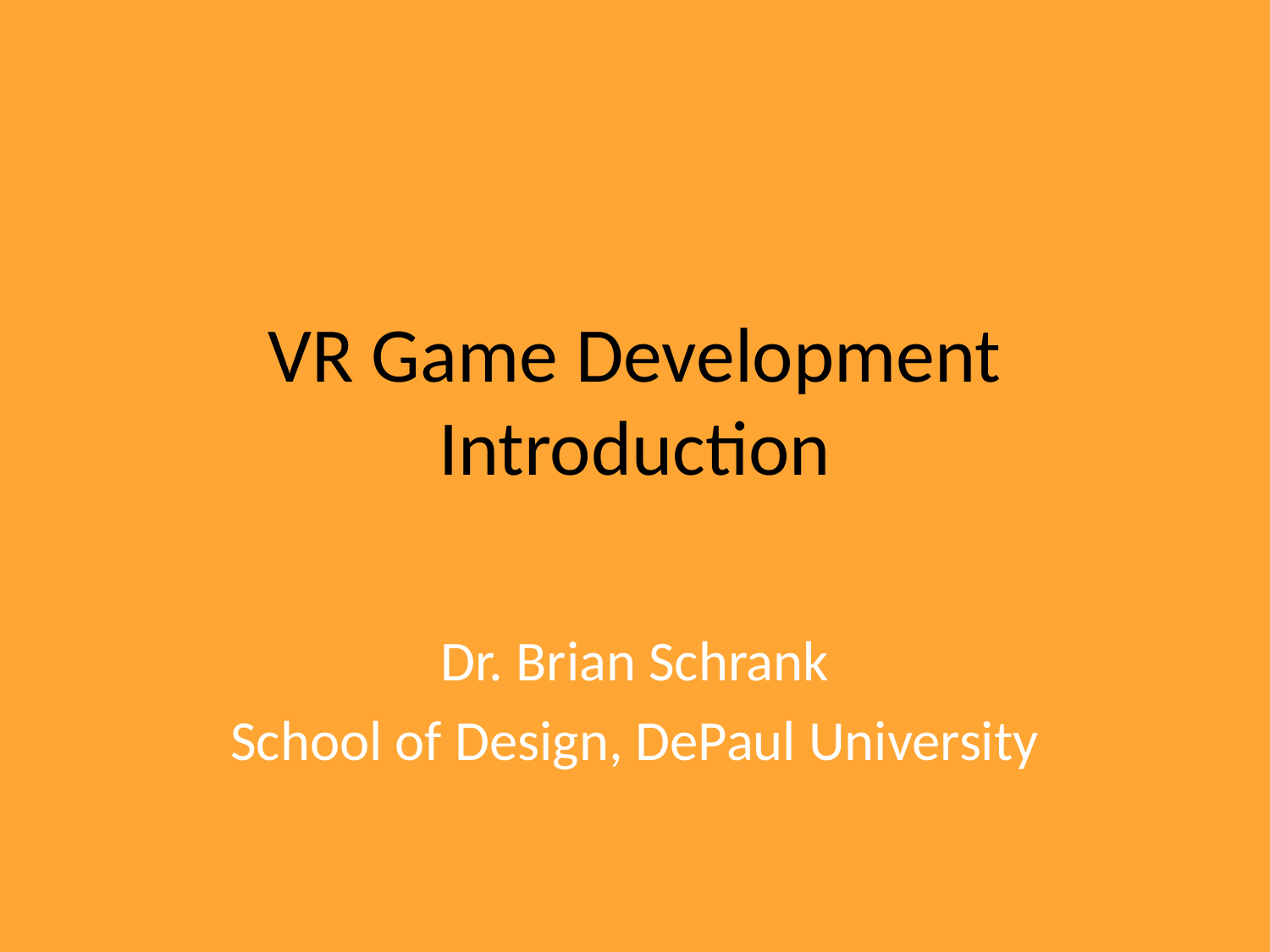

# VR Game Development Introduction

Dr. Brian Schrank
School of Design, DePaul University